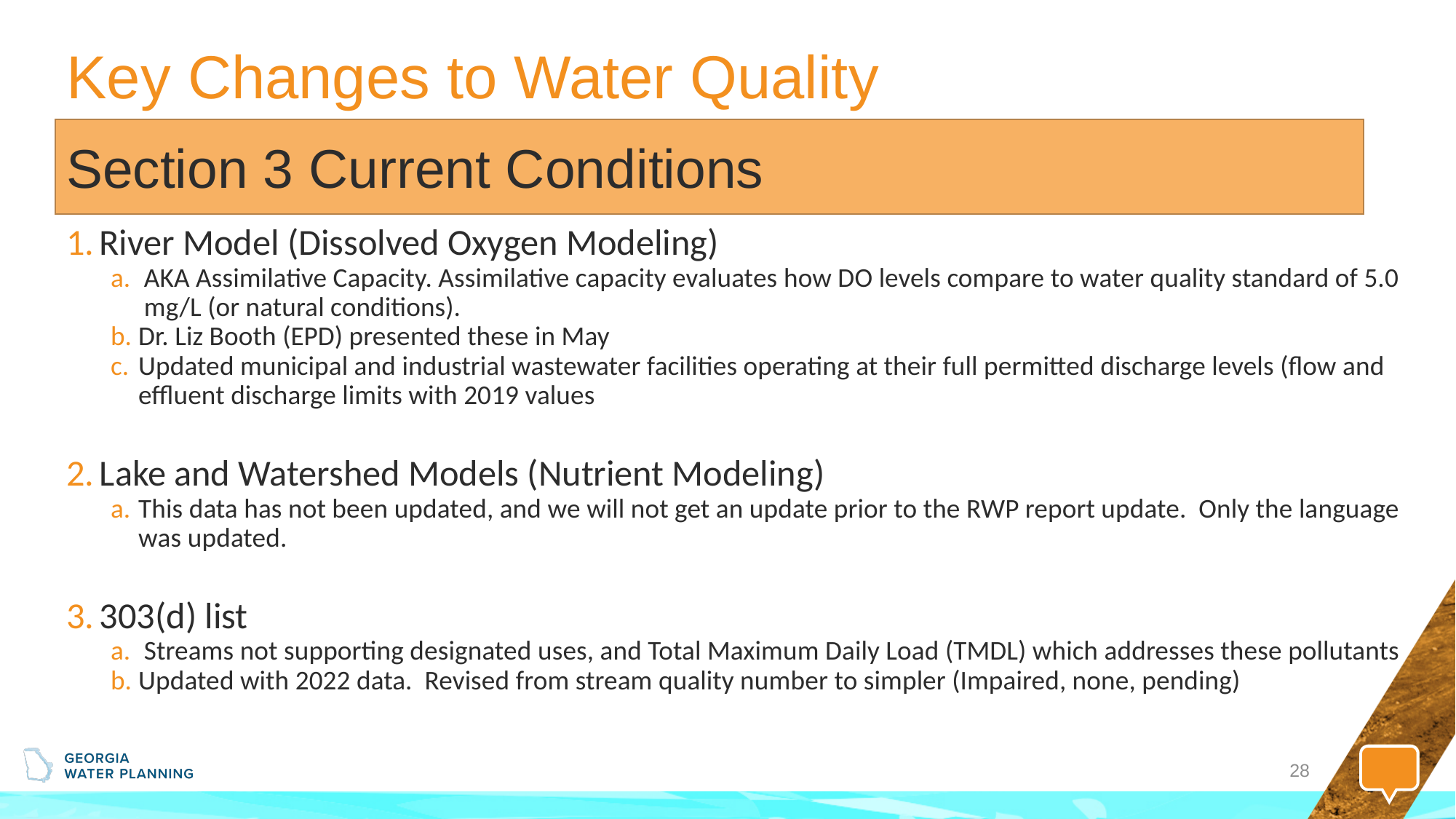

# Key Changes to Water Quality
Section 3 Current Conditions
River Model (Dissolved Oxygen Modeling)
AKA Assimilative Capacity. Assimilative capacity evaluates how DO levels compare to water quality standard of 5.0 mg/L (or natural conditions).
Dr. Liz Booth (EPD) presented these in May
Updated municipal and industrial wastewater facilities operating at their full permitted discharge levels (flow and effluent discharge limits with 2019 values

Lake and Watershed Models (Nutrient Modeling)
This data has not been updated, and we will not get an update prior to the RWP report update.  Only the language was updated.

303(d) list
Streams not supporting designated uses, and Total Maximum Daily Load (TMDL) which addresses these pollutants
Updated with 2022 data.  Revised from stream quality number to simpler (Impaired, none, pending)
28